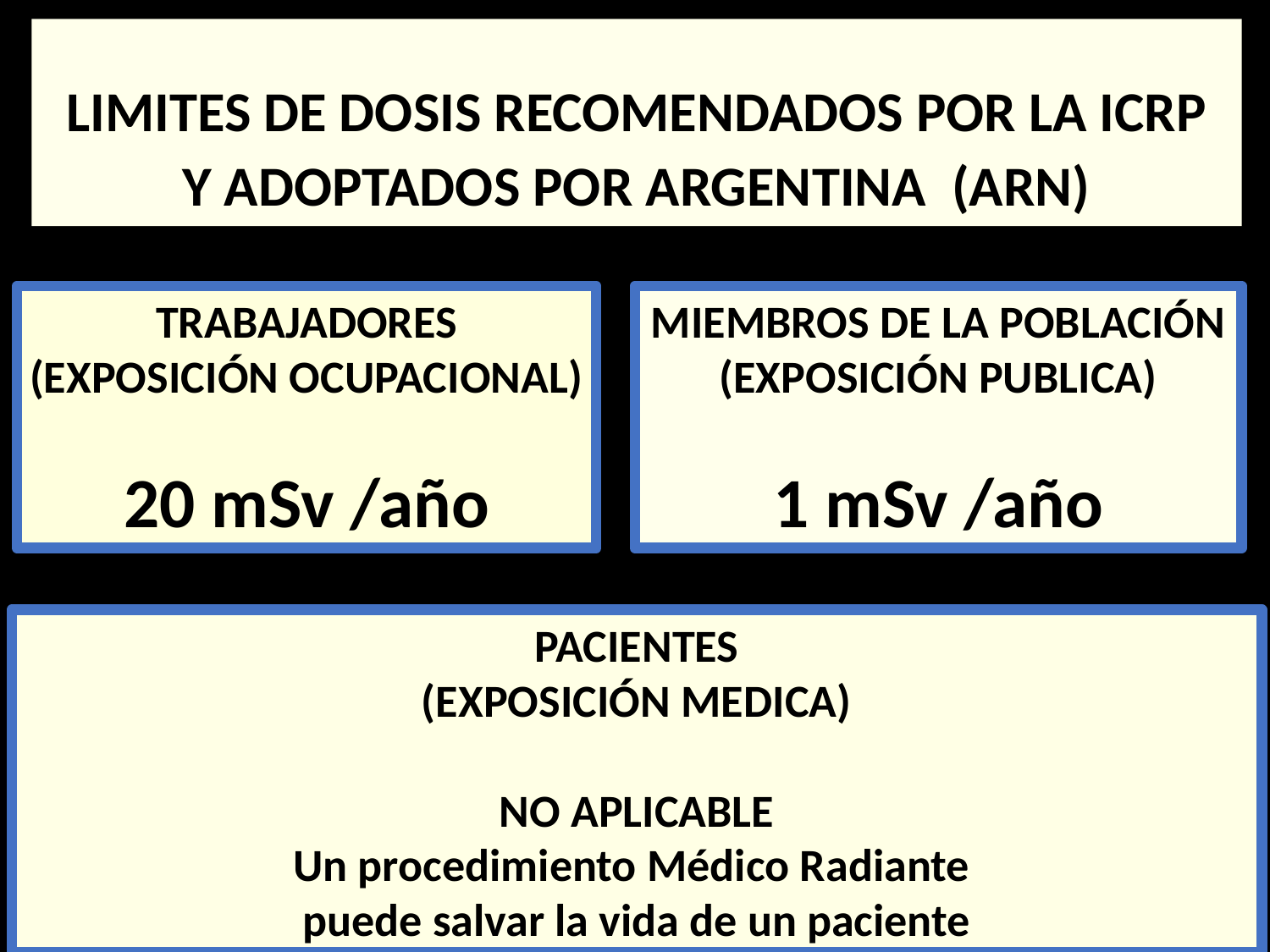

LIMITES DE DOSIS RECOMENDADOS POR LA ICRP
Y ADOPTADOS POR ARGENTINA  (ARN)
TRABAJADORES
(EXPOSICIÓN OCUPACIONAL)

20 mSv /año
MIEMBROS DE LA POBLACIÓN
(EXPOSICIÓN PUBLICA)

1 mSv /año
PACIENTES
(EXPOSICIÓN MEDICA)

NO APLICABLE
Un procedimiento Médico Radiante
puede salvar la vida de un paciente
100